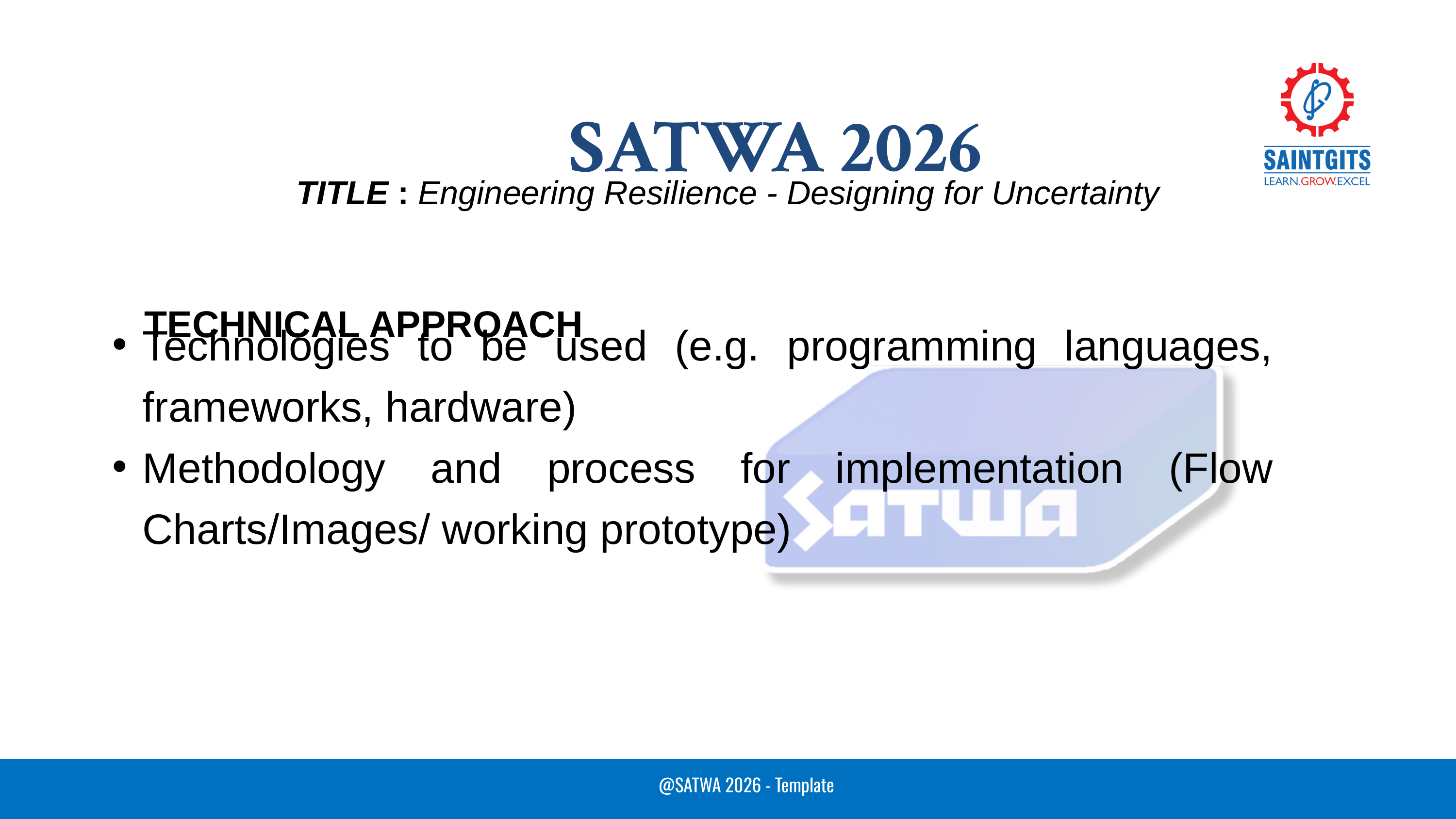

SATWA 2026
TITLE : Engineering Resilience - Designing for Uncertainty

Technologies to be used (e.g. programming languages, frameworks, hardware)
Methodology and process for implementation (Flow Charts/Images/ working prototype)

TECHNICAL APPROACH

@SATWA 2026 - Template